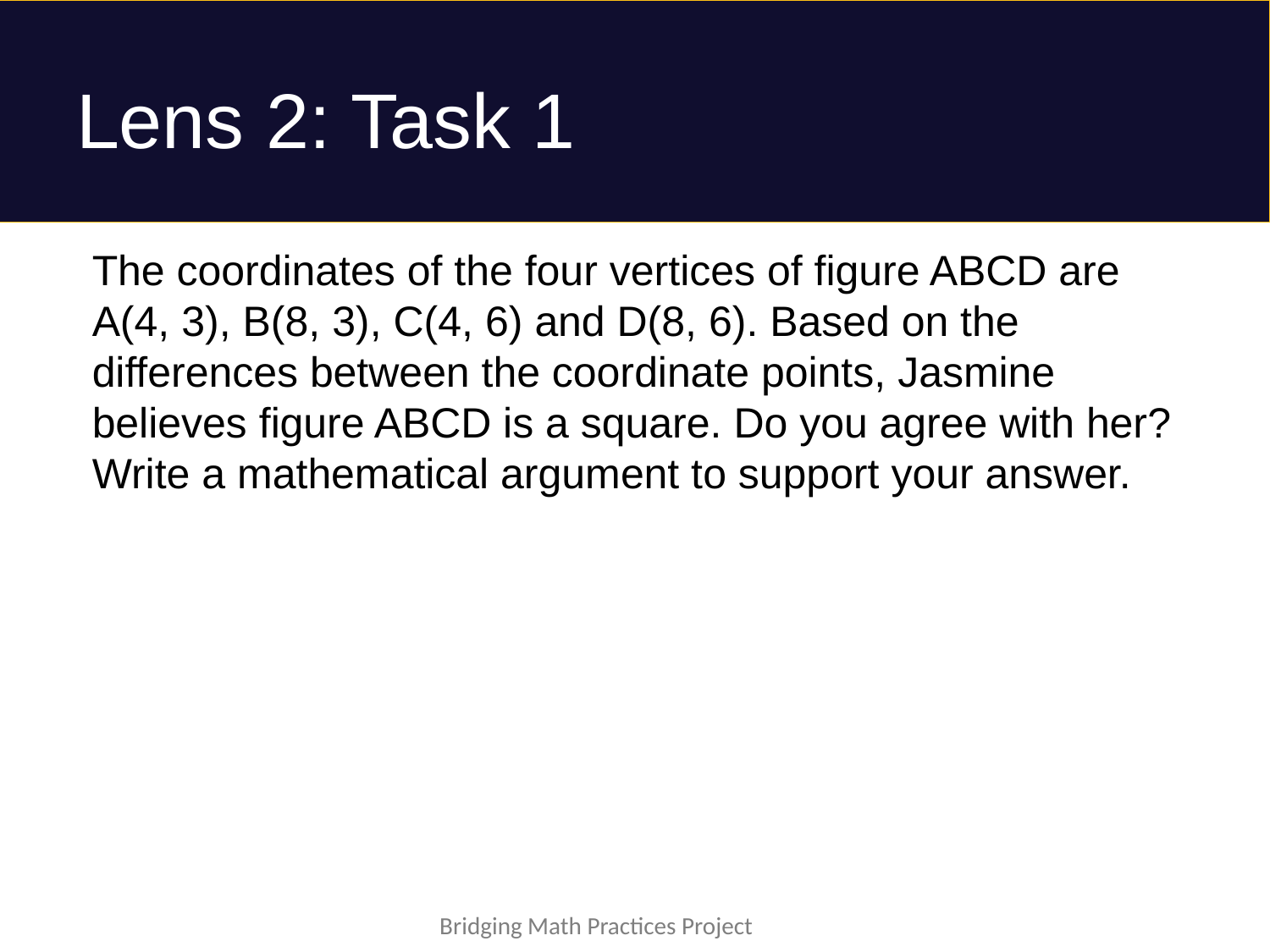

# Lens 2: Task 1
The coordinates of the four vertices of figure ABCD are A(4, 3), B(8, 3), C(4, 6) and D(8, 6). Based on the differences between the coordinate points, Jasmine believes figure ABCD is a square. Do you agree with her? Write a mathematical argument to support your answer.